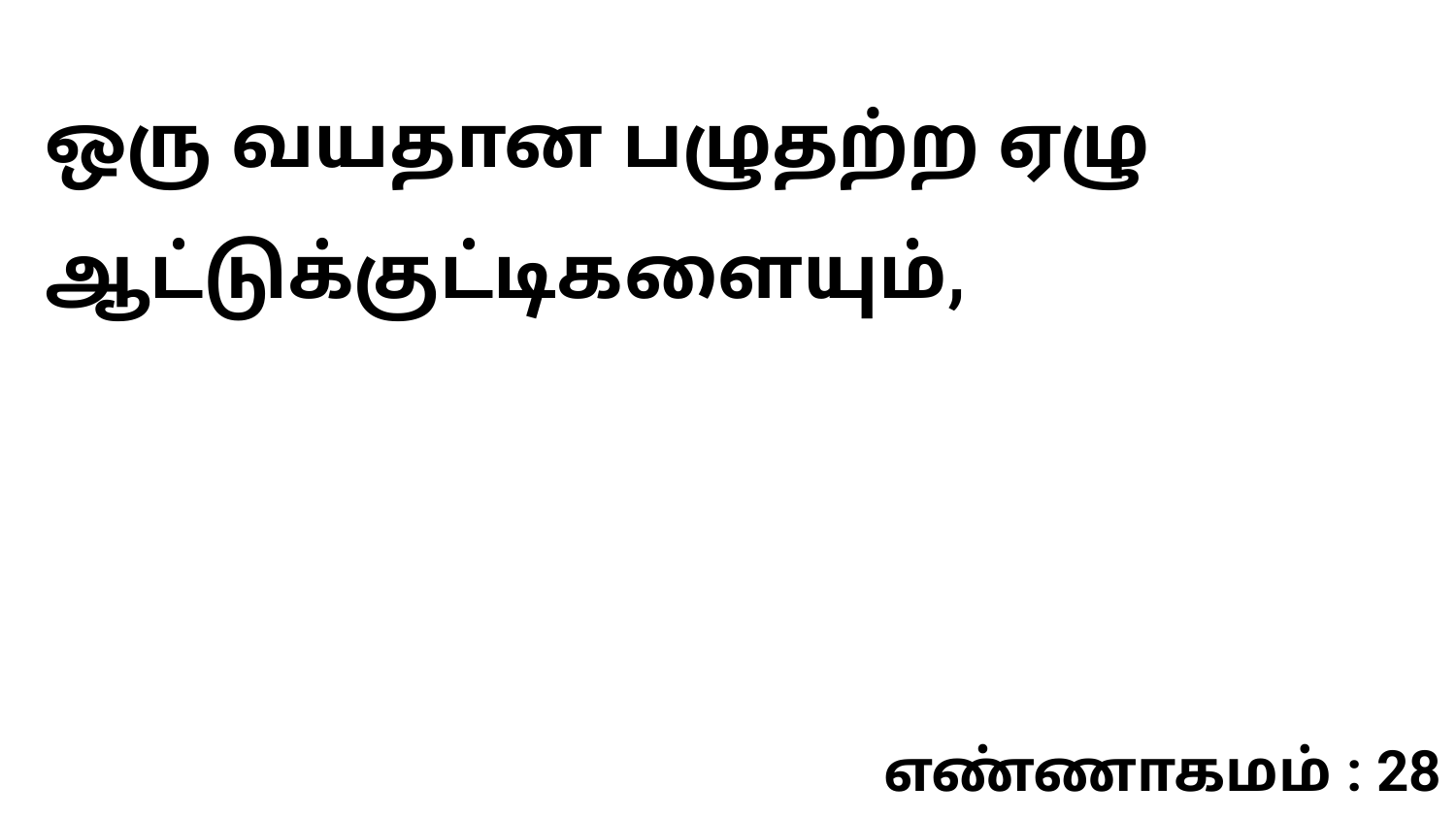

ஒரு வயதான பழுதற்ற ஏழு ஆட்டுக்குட்டிகளையும்,
எண்ணாகமம் : 28